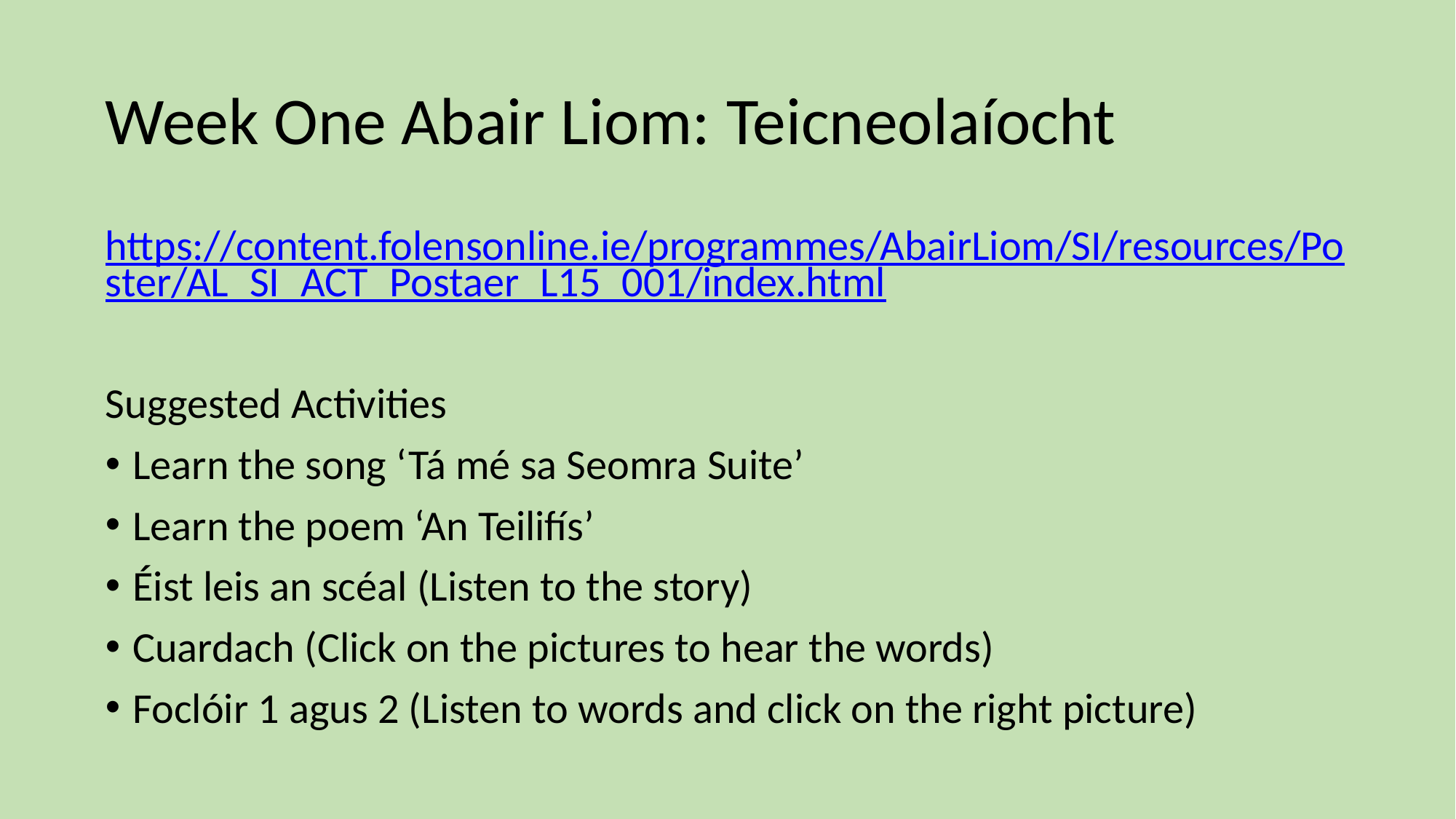

# Week One Abair Liom: Teicneolaíocht
https://content.folensonline.ie/programmes/AbairLiom/SI/resources/Poster/AL_SI_ACT_Postaer_L15_001/index.html

Suggested Activities
Learn the song ‘Tá mé sa Seomra Suite’
Learn the poem ‘An Teilifís’
Éist leis an scéal (Listen to the story)
Cuardach (Click on the pictures to hear the words)
Foclóir 1 agus 2 (Listen to words and click on the right picture)